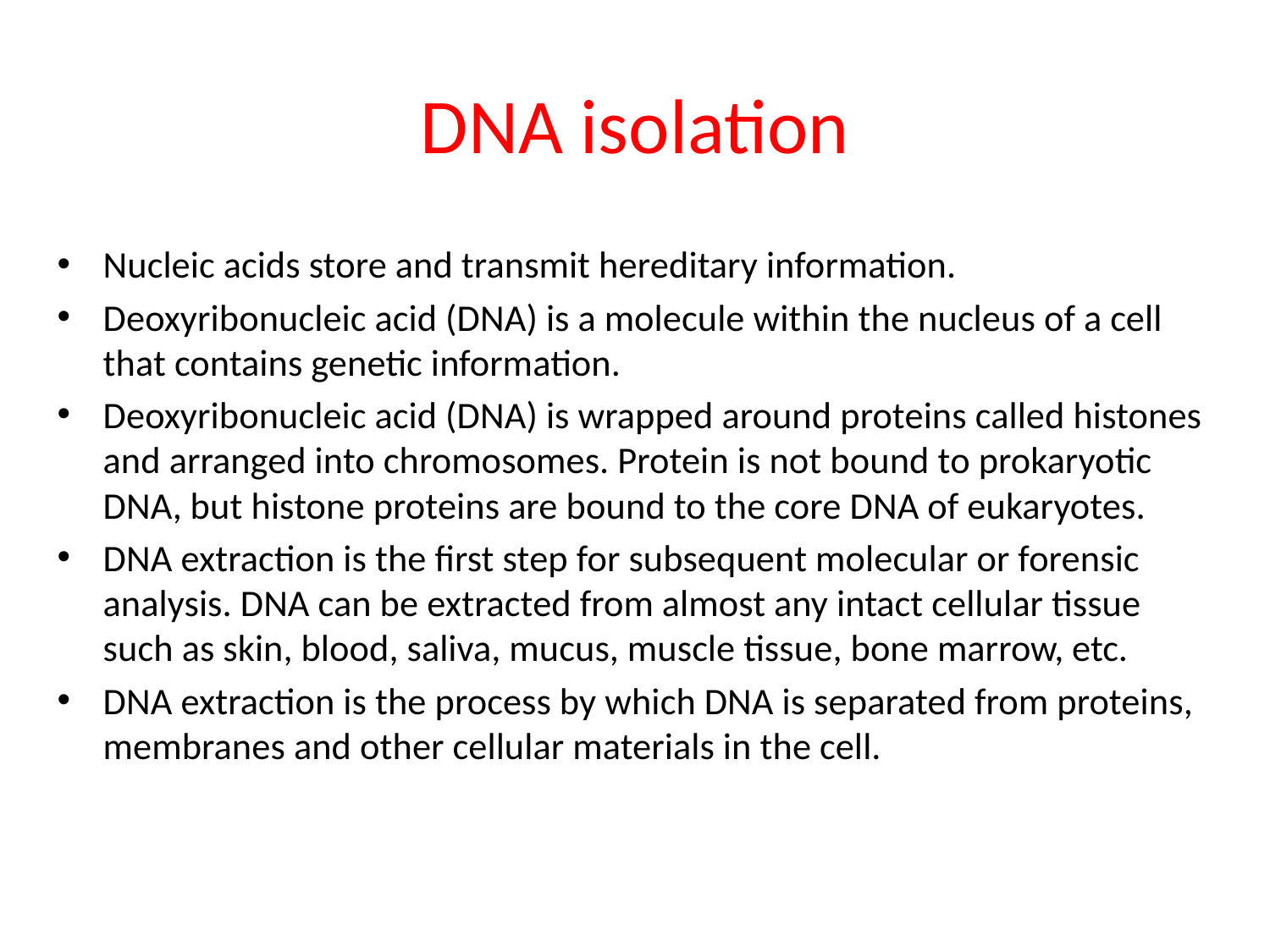

# DNA isolation

Nucleic acids store and transmit hereditary information.
Deoxyribonucleic acid (DNA) is a molecule within the nucleus of a cell that contains genetic information.
Deoxyribonucleic acid (DNA) is wrapped around proteins called histones and arranged into chromosomes. Protein is not bound to prokaryotic DNA, but histone proteins are bound to the core DNA of eukaryotes.
DNA extraction is the first step for subsequent molecular or forensic analysis. DNA can be extracted from almost any intact cellular tissue such as skin, blood, saliva, mucus, muscle tissue, bone marrow, etc.
DNA extraction is the process by which DNA is separated from proteins, membranes and other cellular materials in the cell.